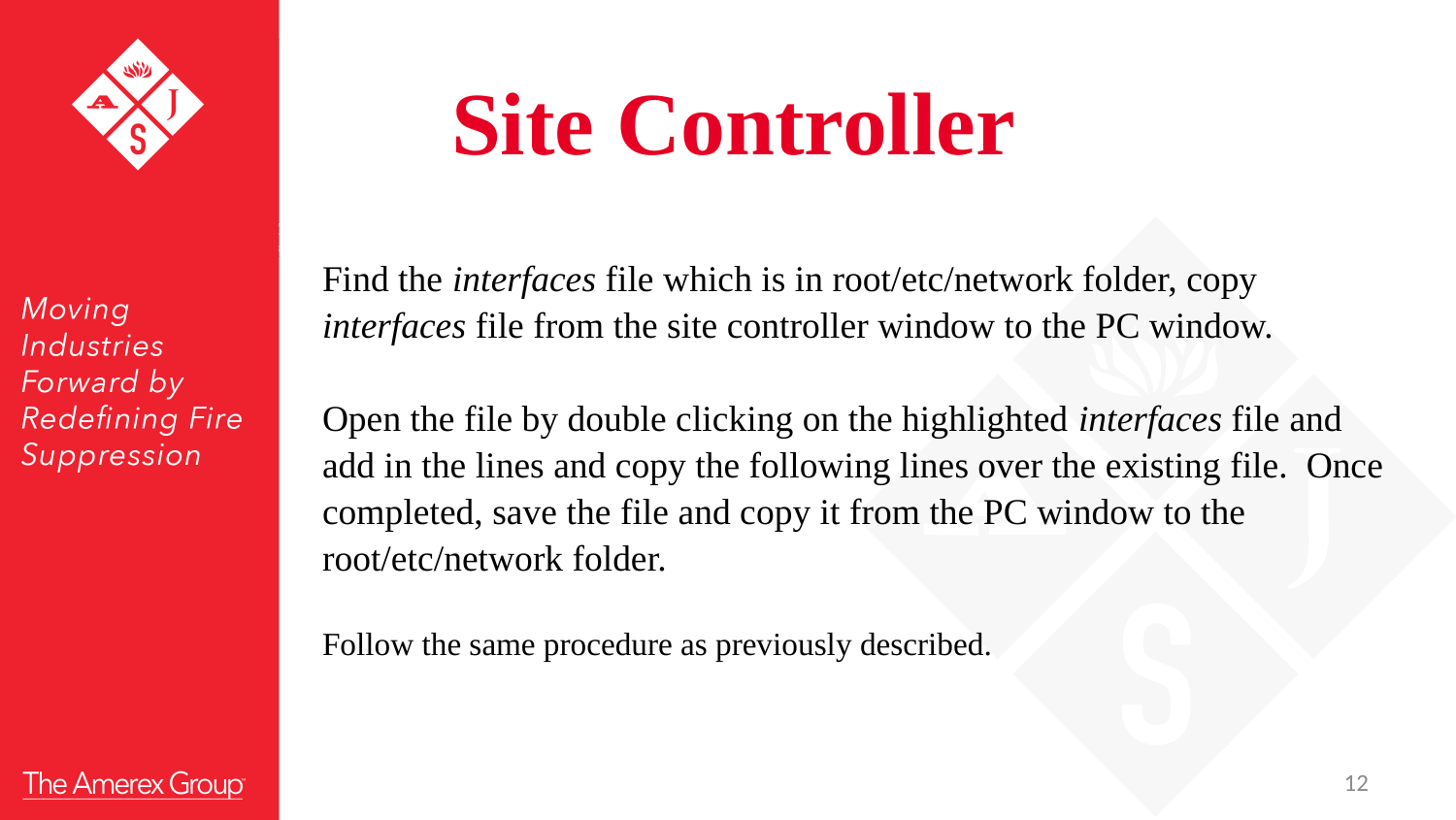

Site Controller

Find the interfaces file which is in root/etc/network folder, copy interfaces file from the site controller window to the PC window.

Open the file by double clicking on the highlighted interfaces file and add in the lines and copy the following lines over the existing file.  Once completed, save the file and copy it from the PC window to the root/etc/network folder.

Follow the same procedure as previously described.

12